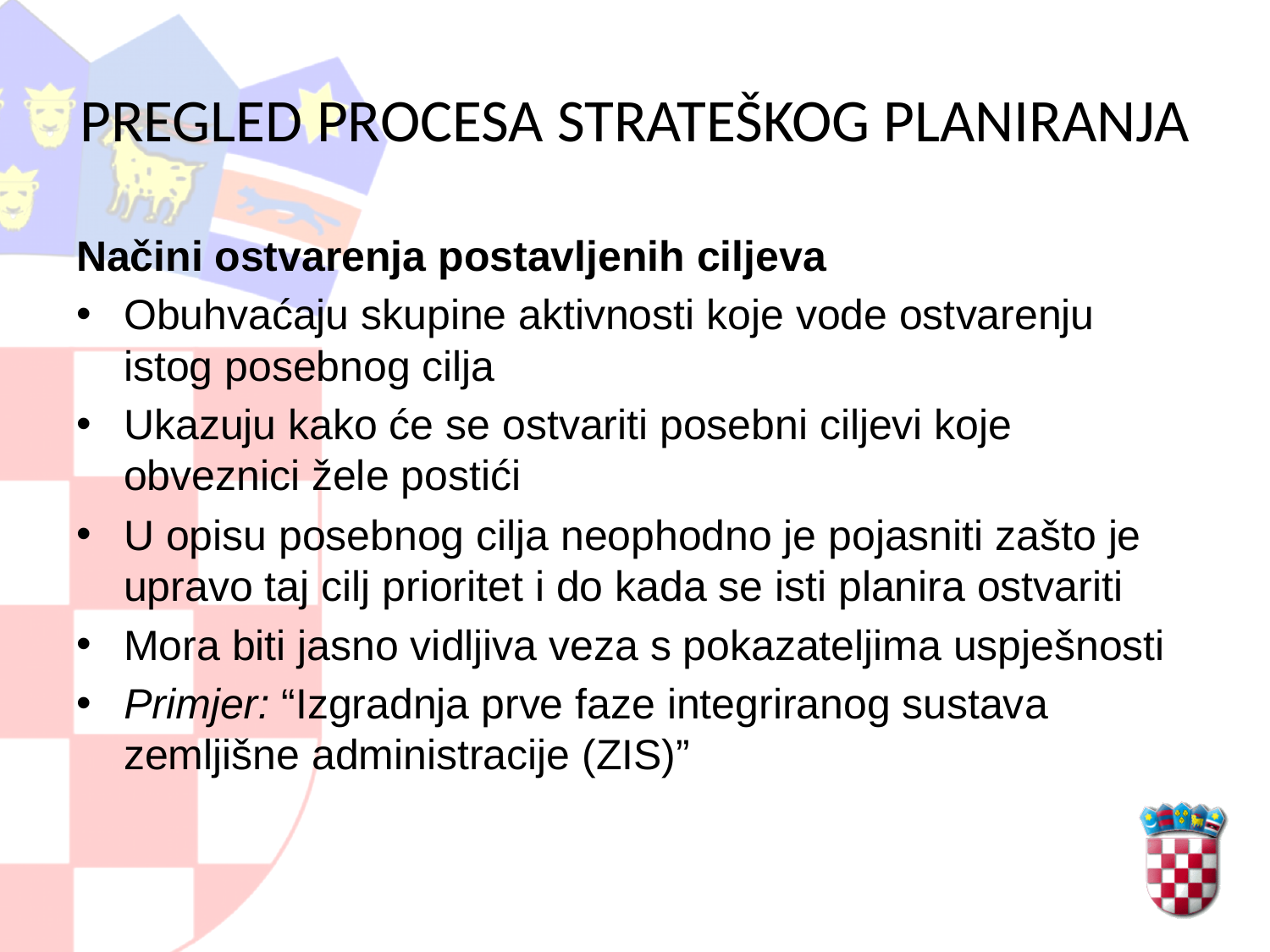

# PREGLED PROCESA STRATEŠKOG PLANIRANJA
Načini ostvarenja postavljenih ciljeva
Obuhvaćaju skupine aktivnosti koje vode ostvarenju istog posebnog cilja
Ukazuju kako će se ostvariti posebni ciljevi koje obveznici žele postići
U opisu posebnog cilja neophodno je pojasniti zašto je upravo taj cilj prioritet i do kada se isti planira ostvariti
Mora biti jasno vidljiva veza s pokazateljima uspješnosti
Primjer: “Izgradnja prve faze integriranog sustava zemljišne administracije (ZIS)”